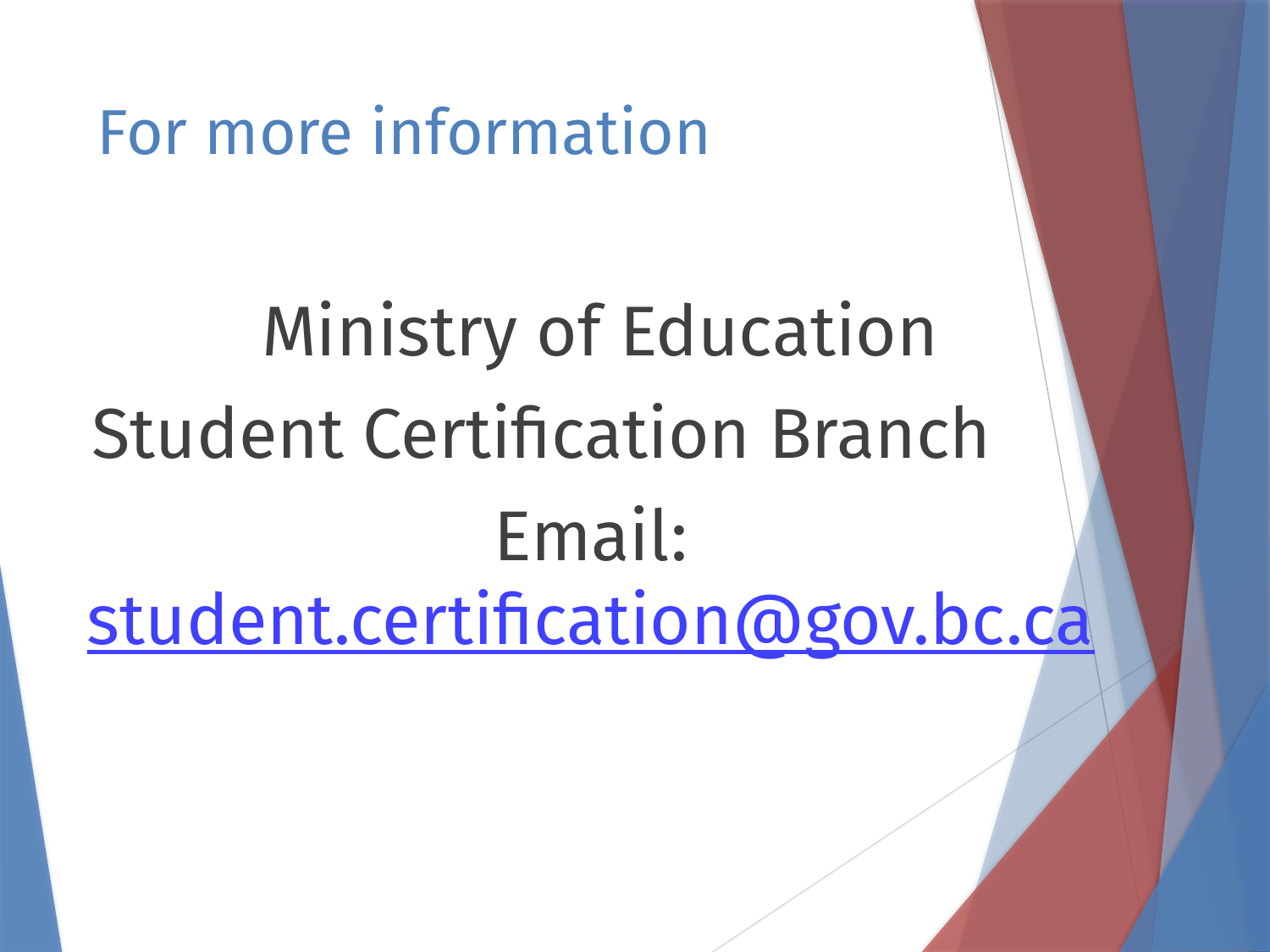

# For more information

Ministry of Education
Student Certification Branch
Email: student.certification@gov.bc.ca